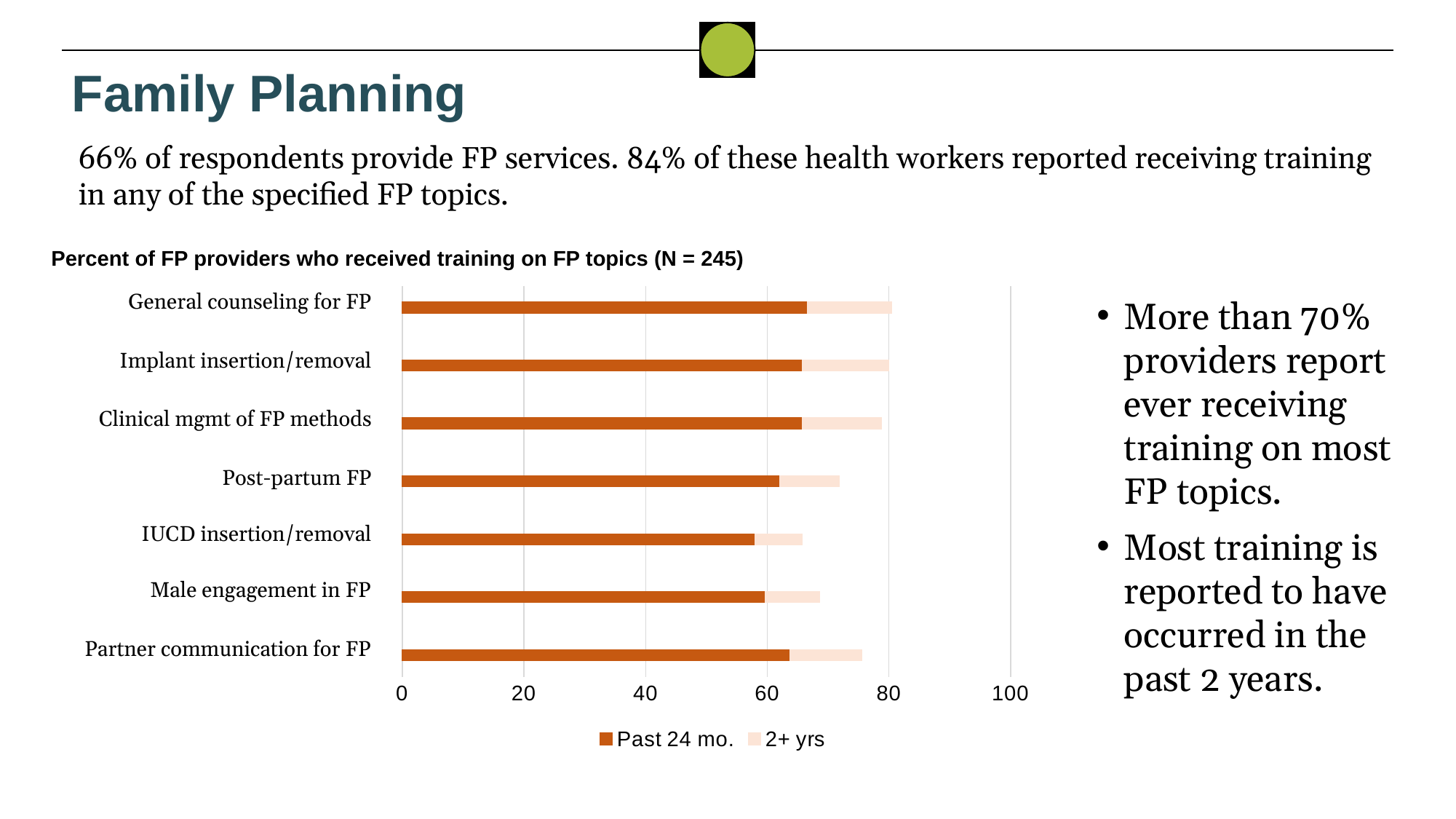

Family Planning
66% of respondents provide FP services. 84% of these health workers reported receiving training in any of the specified FP topics.
Percent of FP providers who received training on FP topics (N = 245)

### Chart

| Category |  |  |
|---|---|---|
| Partner comm for FP*** | None | None |
|  | 63.67 | 11.840000000000003 |
|  | None | None |
|  | None | None |
| Male engagement in FP*** | None | None |
|  | 59.59 | 8.97999999999999 |
|  | None | None |
|  | None | None |
| IUCD insertion/removal*** | None | None |
|  | 57.96 | 7.749999999999993 |
|  | None | None |
|  | None | None |
| Post-partum FP*** | None | None |
|  | 62.04 | 9.800000000000004 |
|  | None | None |
|  | None | None |
| Clinical mgmt of FP methods*** | None | None |
|  | 65.71 | 13.070000000000007 |
|  | None | None |
|  | None | None |
| Implant insertion/removal*** | None | None |
|  | 65.71 | 14.290000000000006 |
|  | None | None |
|  | None | None |
| General counseling for FP*** | None | None |
General counseling for FP
Implant insertion/removal
Clinical mgmt of FP methods
Post-partum FP
IUCD insertion/removal
Male engagement in FP
Partner communication for FP
More than 70% providers report ever receiving training on most FP topics.
Most training is reported to have occurred in the past 2 years.